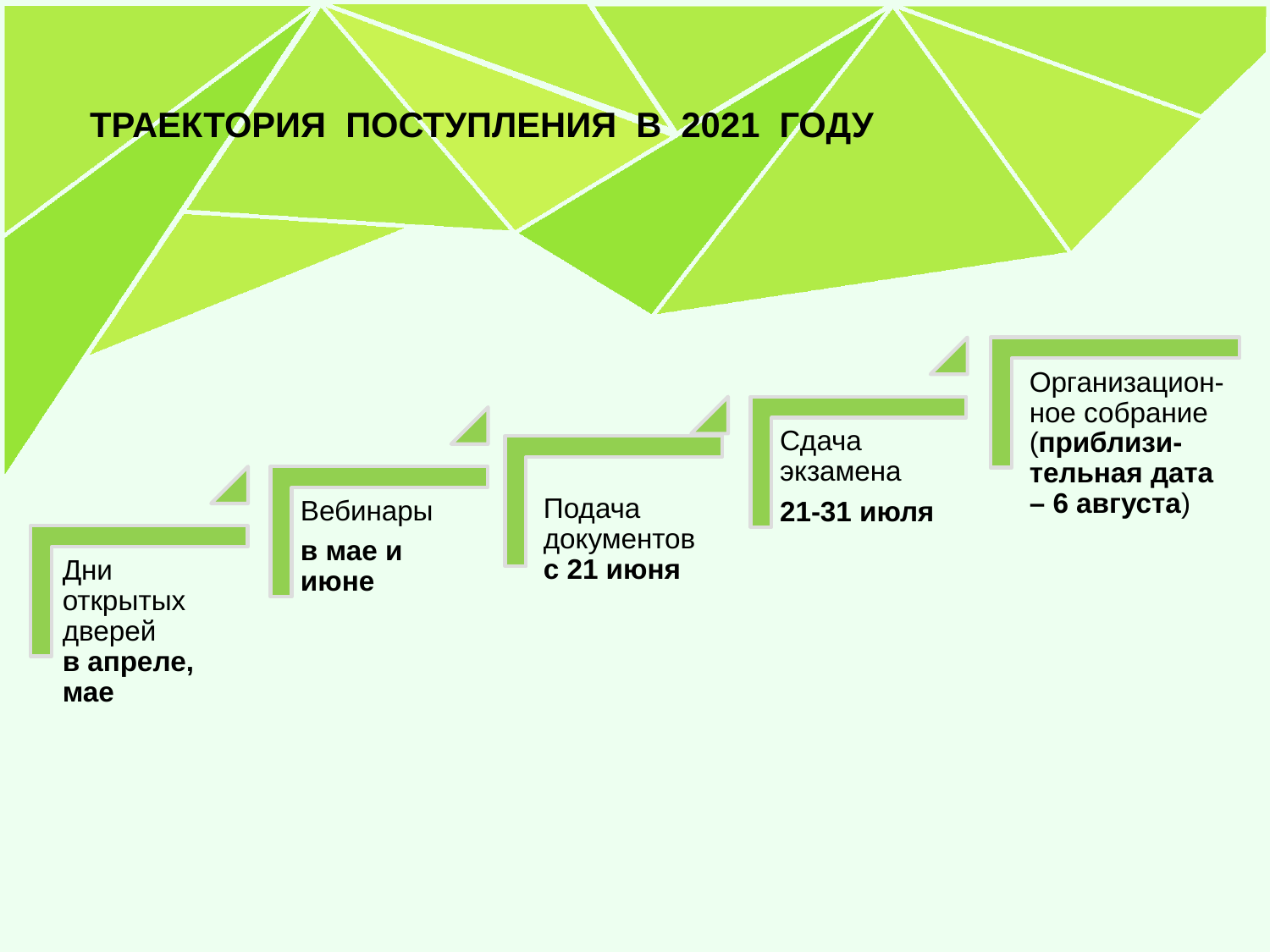

ТРАЕКТОРИЯ  ПОСТУПЛЕНИЯ  В  2021  ГОДУ
Дни открытых дверей
в апреле, мае
Вебинары
в мае и июне
Подача документов
с 21 июня
Сдача экзамена
21-31 июля
Организацион-ное собрание (приблизи-тельная дата – 6 августа)